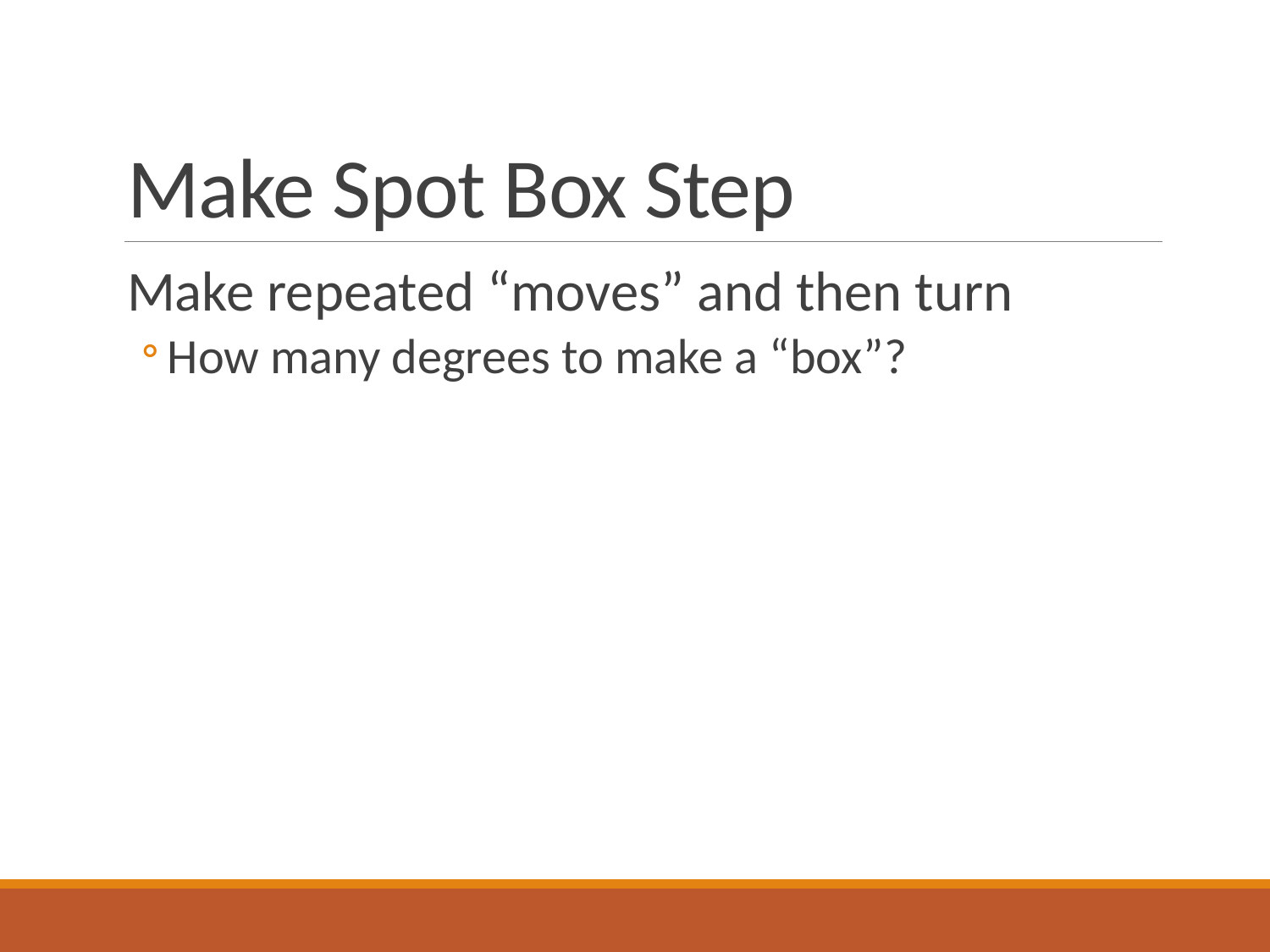

# Make Spot Box Step
Make repeated “moves” and then turn
How many degrees to make a “box”?